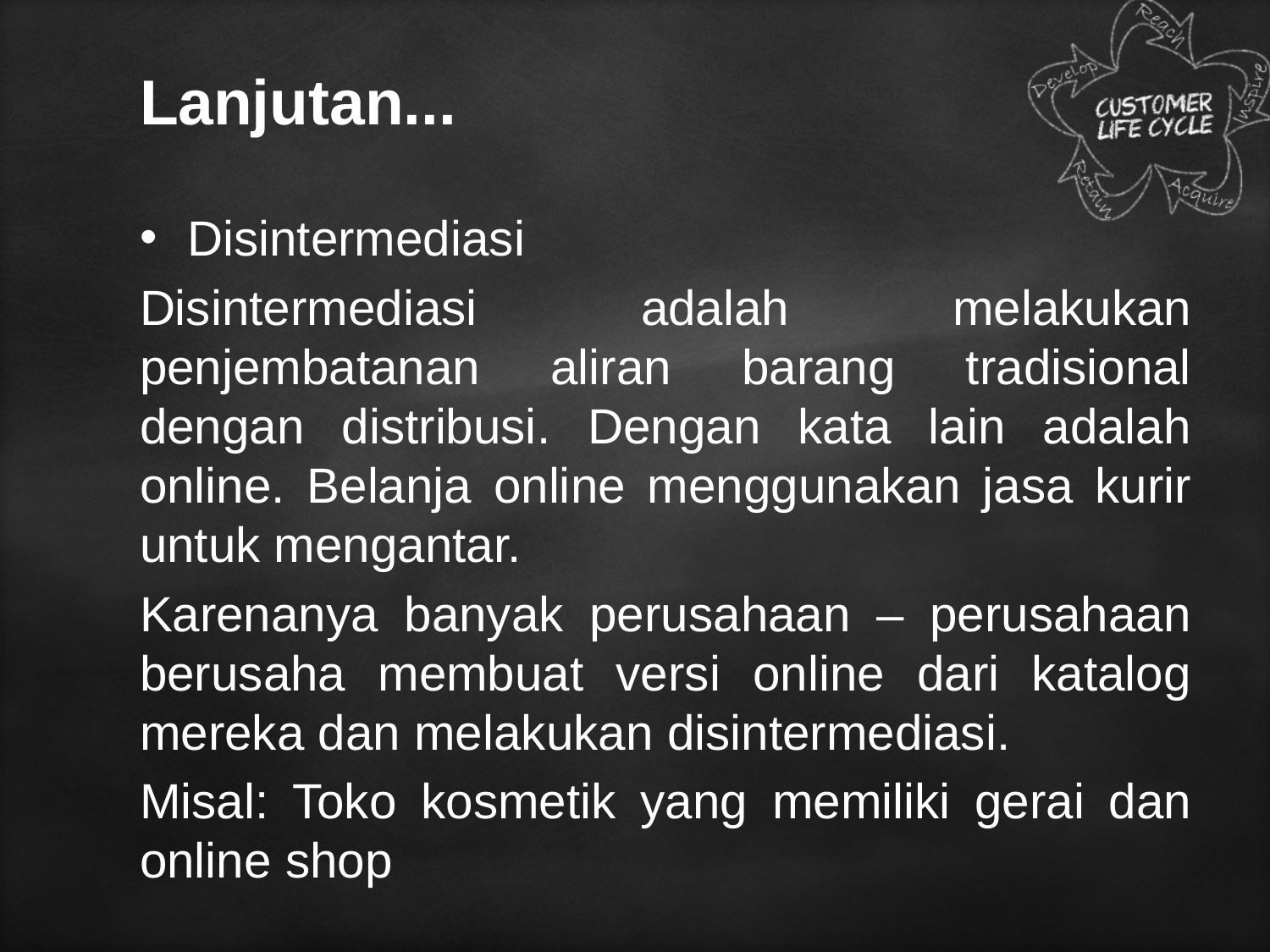

# Lanjutan...
Disintermediasi
Disintermediasi adalah melakukan penjembatanan aliran barang tradisional dengan distribusi. Dengan kata lain adalah online. Belanja online menggunakan jasa kurir untuk mengantar.
Karenanya banyak perusahaan – perusahaan berusaha membuat versi online dari katalog mereka dan melakukan disintermediasi.
Misal: Toko kosmetik yang memiliki gerai dan online shop